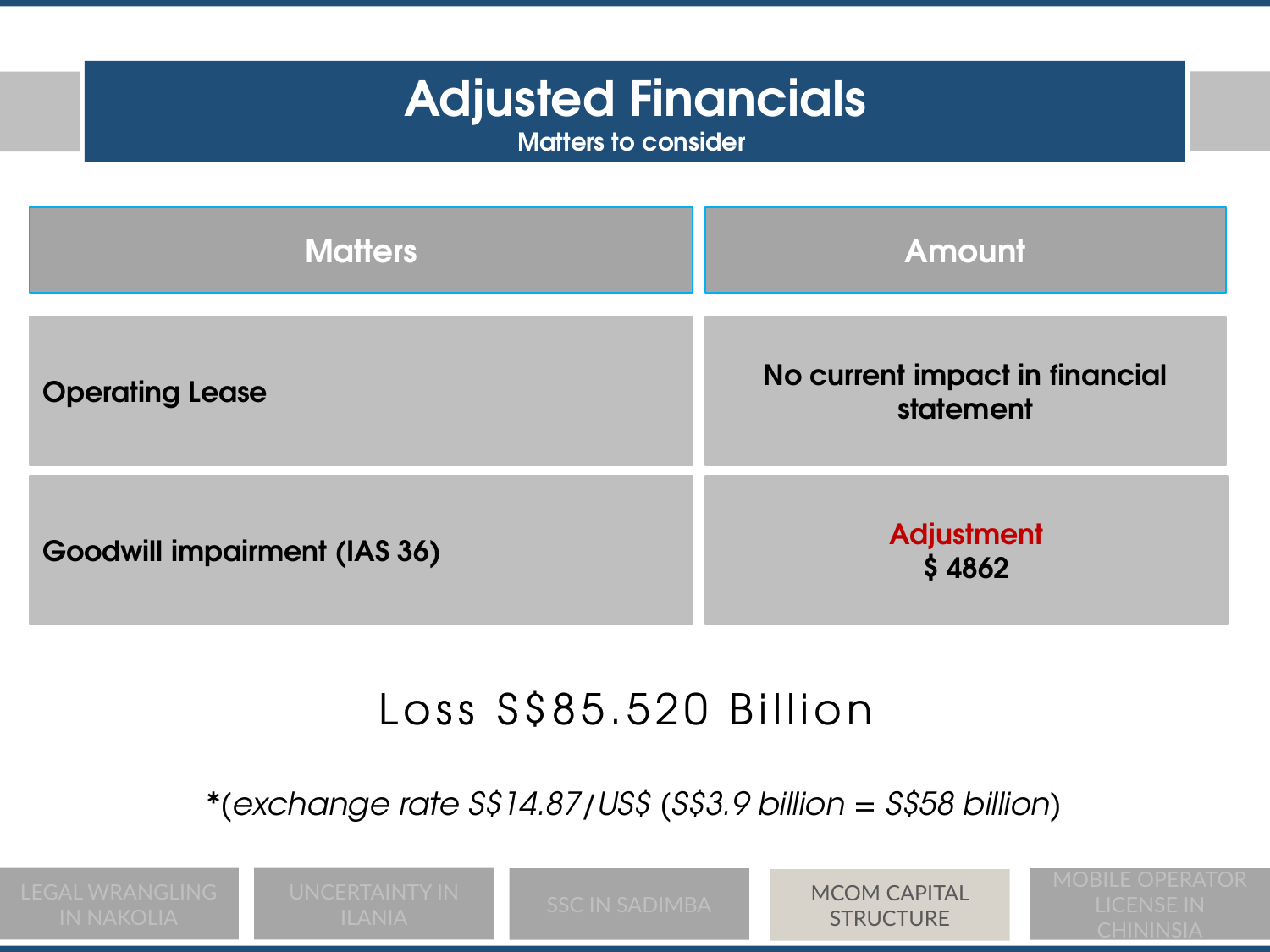

Adjusted Financials
Matters to consider

Matters
Amount

Operating Lease

No current impact in financial statement
Goodwill impairment (IAS 36)
Adjustment
$ 4862
Loss S$85.520 Billion

*(exchange rate S$14.87/US$ (S$3.9 billion = S$58 billion)
LEGAL WRANGLING IN NAKOLIA
UNCERTAINTY IN ILANIA
SSC IN SADIMBA
MOBILE OPERATOR LICENSE IN CHININSIA
MCOM CAPITAL STRUCTURE